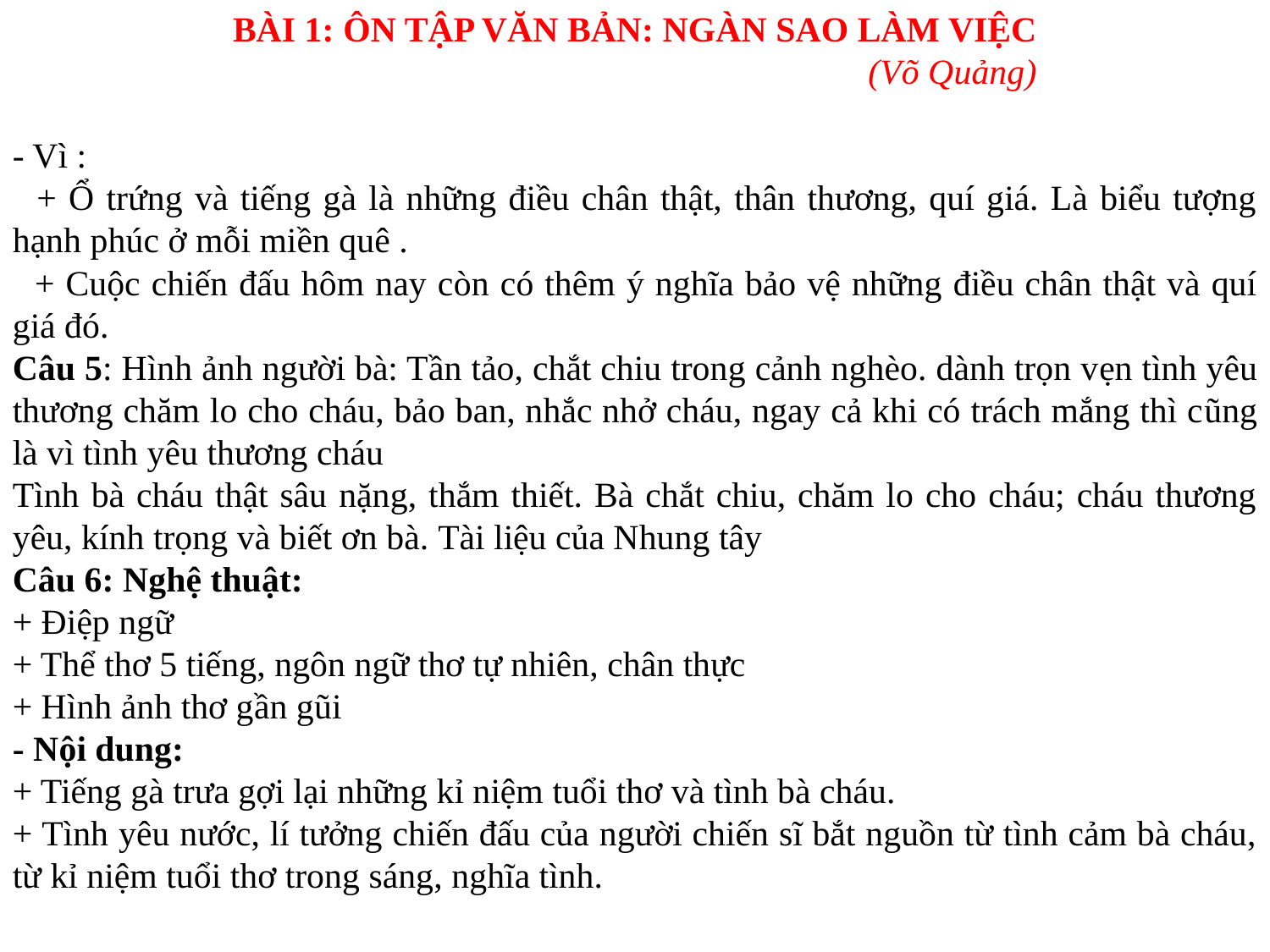

BÀI 1: ÔN TẬP VĂN BẢN: NGÀN SAO LÀM VIỆC
					(Võ Quảng)

- Vì :
  + Ổ trứng và tiếng gà là những điều chân thật, thân thương, quí giá. Là biểu tượng hạnh phúc ở mỗi miền quê .
  + Cuộc chiến đấu hôm nay còn có thêm ý nghĩa bảo vệ những điều chân thật và quí giá đó.
Câu 5: Hình ảnh người bà: Tần tảo, chắt chiu trong cảnh nghèo. dành trọn vẹn tình yêu thương chăm lo cho cháu, bảo ban, nhắc nhở cháu, ngay cả khi có trách mắng thì cũng là vì tình yêu thương cháu
Tình bà cháu thật sâu nặng, thắm thiết. Bà chắt chiu, chăm lo cho cháu; cháu thương yêu, kính trọng và biết ơn bà. Tài liệu của Nhung tây
Câu 6: Nghệ thuật:
+ Điệp ngữ
+ Thể thơ 5 tiếng, ngôn ngữ thơ tự nhiên, chân thực
+ Hình ảnh thơ gần gũi
- Nội dung:
+ Tiếng gà trưa gợi lại những kỉ niệm tuổi thơ và tình bà cháu.
+ Tình yêu nước, lí tưởng chiến đấu của người chiến sĩ bắt nguồn từ tình cảm bà cháu, từ kỉ niệm tuổi thơ trong sáng, nghĩa tình.